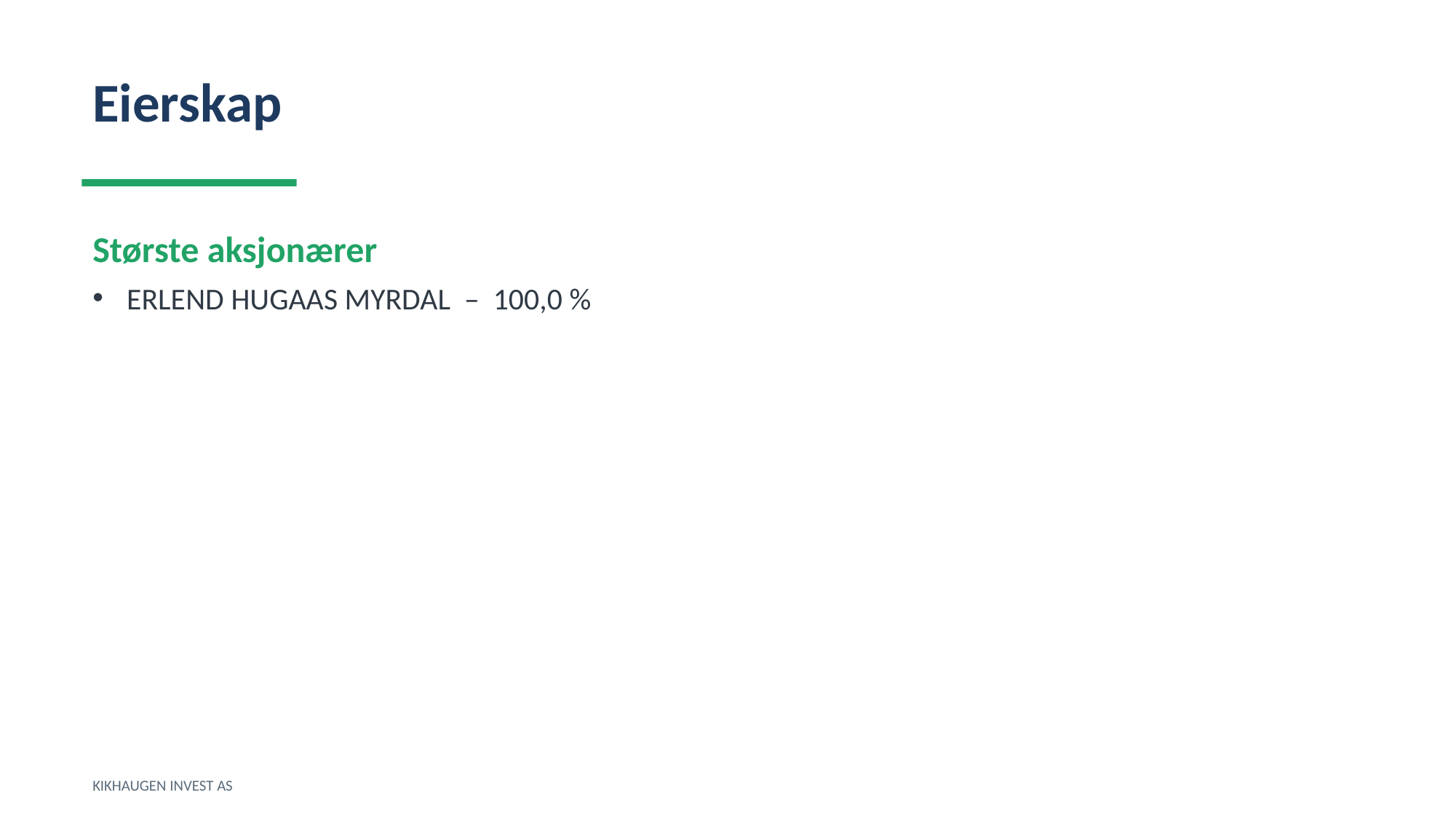

Eierskap

Største aksjonærer
ERLEND HUGAAS MYRDAL  –  100,0 %
KIKHAUGEN INVEST AS